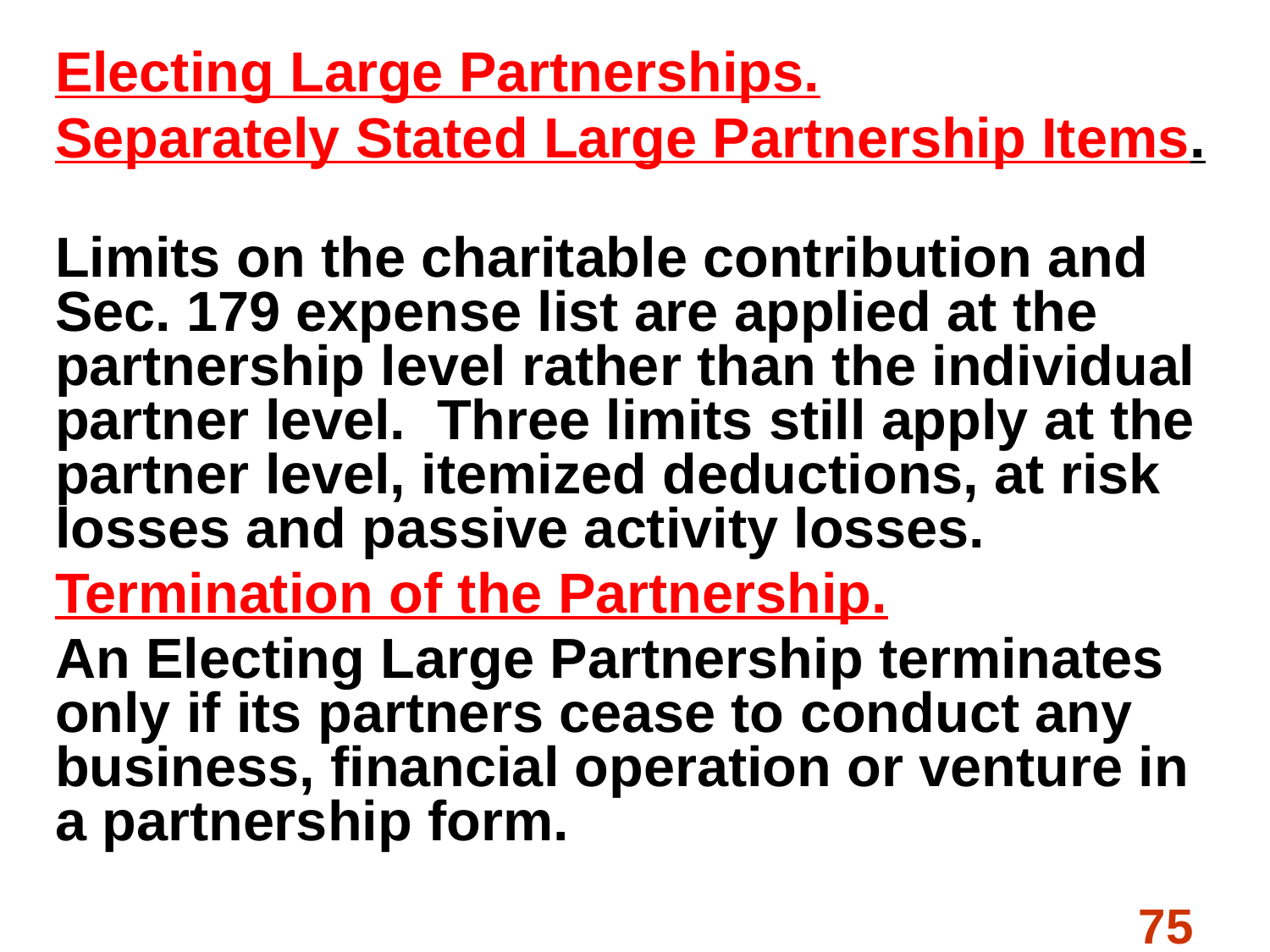

#
Electing Large Partnerships.
Separately Stated Large Partnership Items.
Limits on the charitable contribution and Sec. 179 expense list are applied at the partnership level rather than the individual partner level.  Three limits still apply at the partner level, itemized deductions, at risk losses and passive activity losses.
Termination of the Partnership.
An Electing Large Partnership terminates only if its partners cease to conduct any business, financial operation or venture in a partnership form.
75